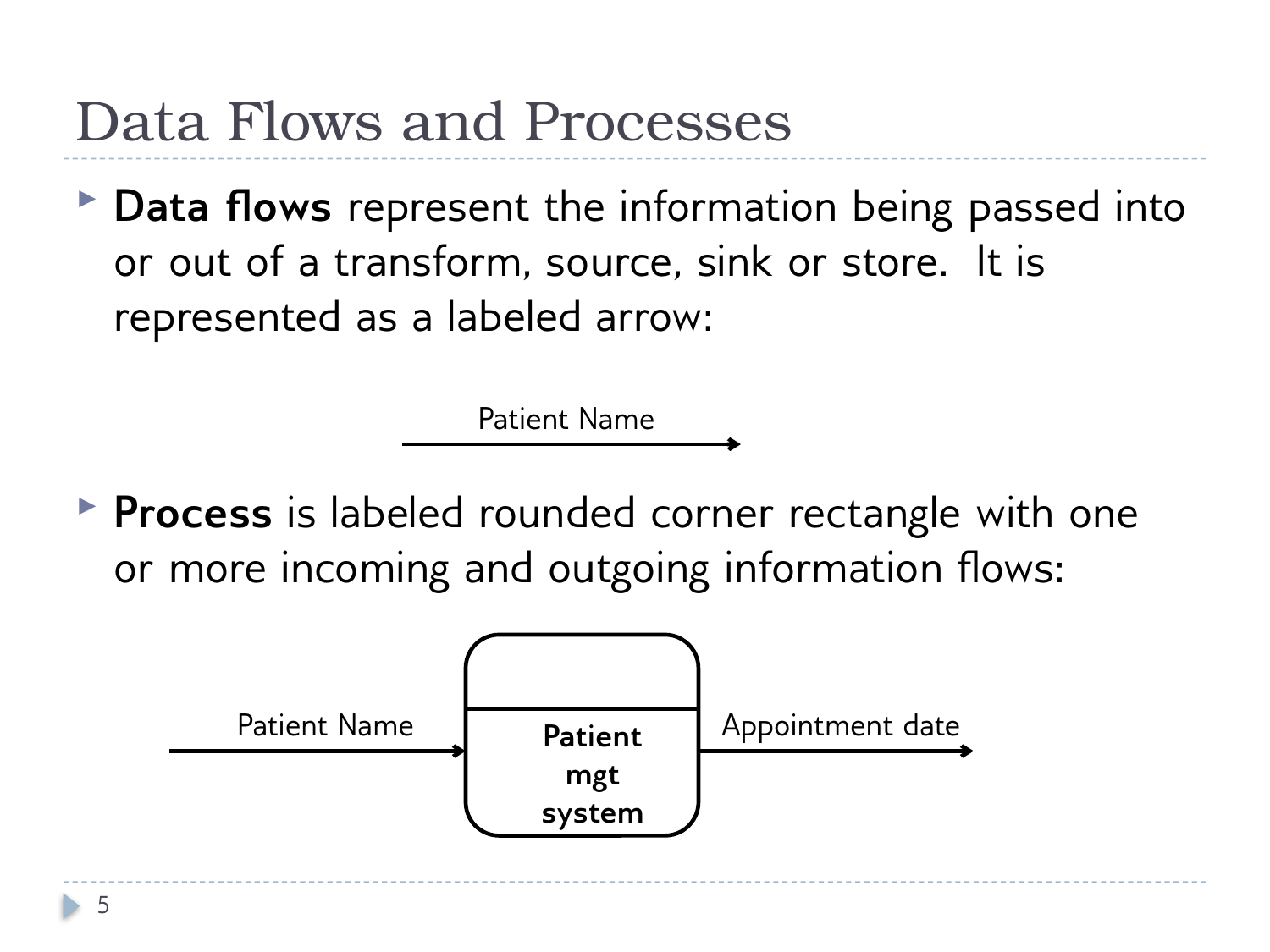

# Data Flows and Processes
Data flows represent the information being passed into or out of a transform, source, sink or store.  It is represented as a labeled arrow:

Process is labeled rounded corner rectangle with one or more incoming and outgoing information flows:

Patient Name

Patient Name
Appointment date
Patient mgt system
5